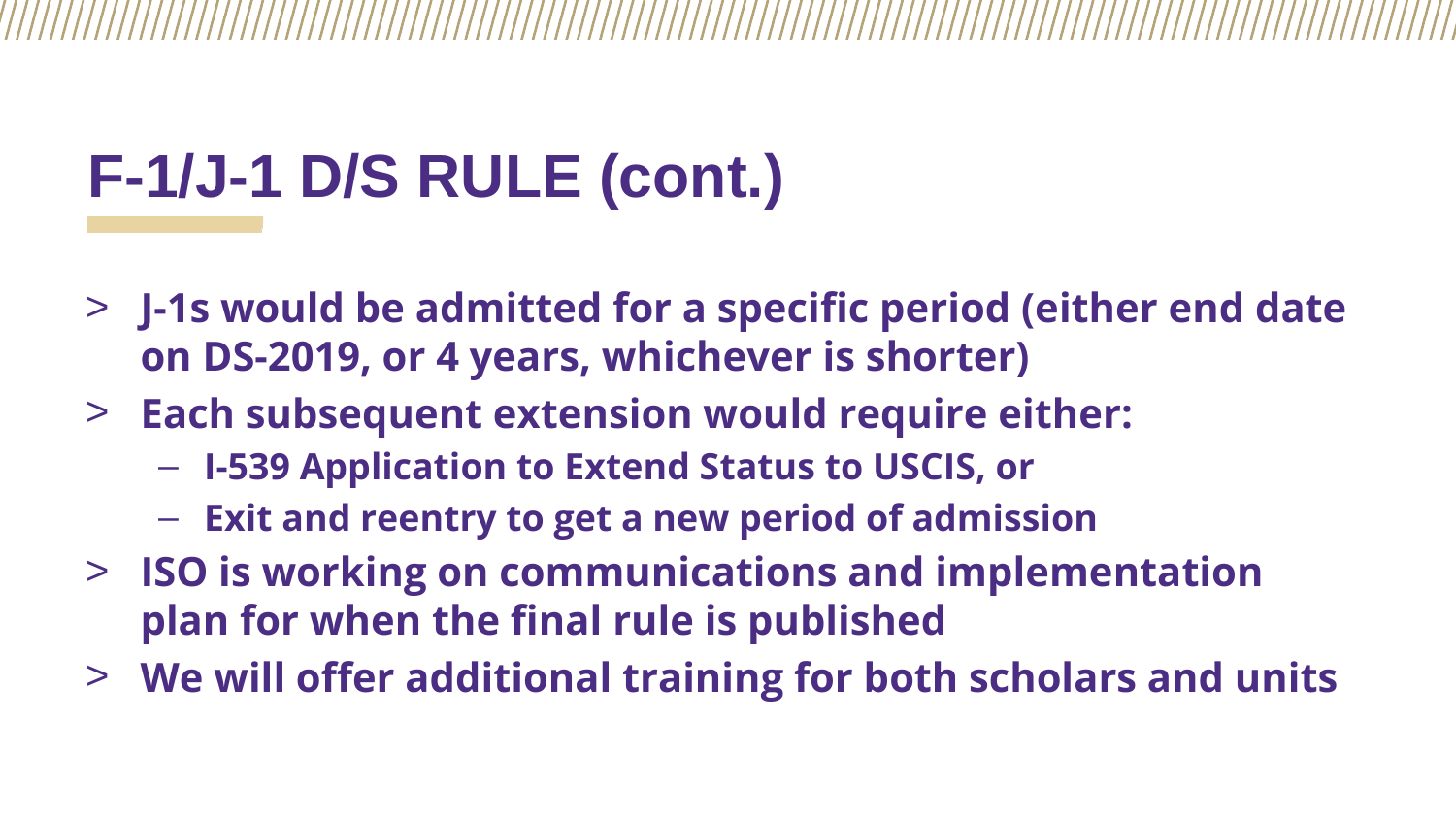

# F-1/J-1 D/S RULE (cont.)
J-1s would be admitted for a specific period (either end date on DS-2019, or 4 years, whichever is shorter)
Each subsequent extension would require either:
I-539 Application to Extend Status to USCIS, or
Exit and reentry to get a new period of admission
ISO is working on communications and implementation plan for when the final rule is published
We will offer additional training for both scholars and units